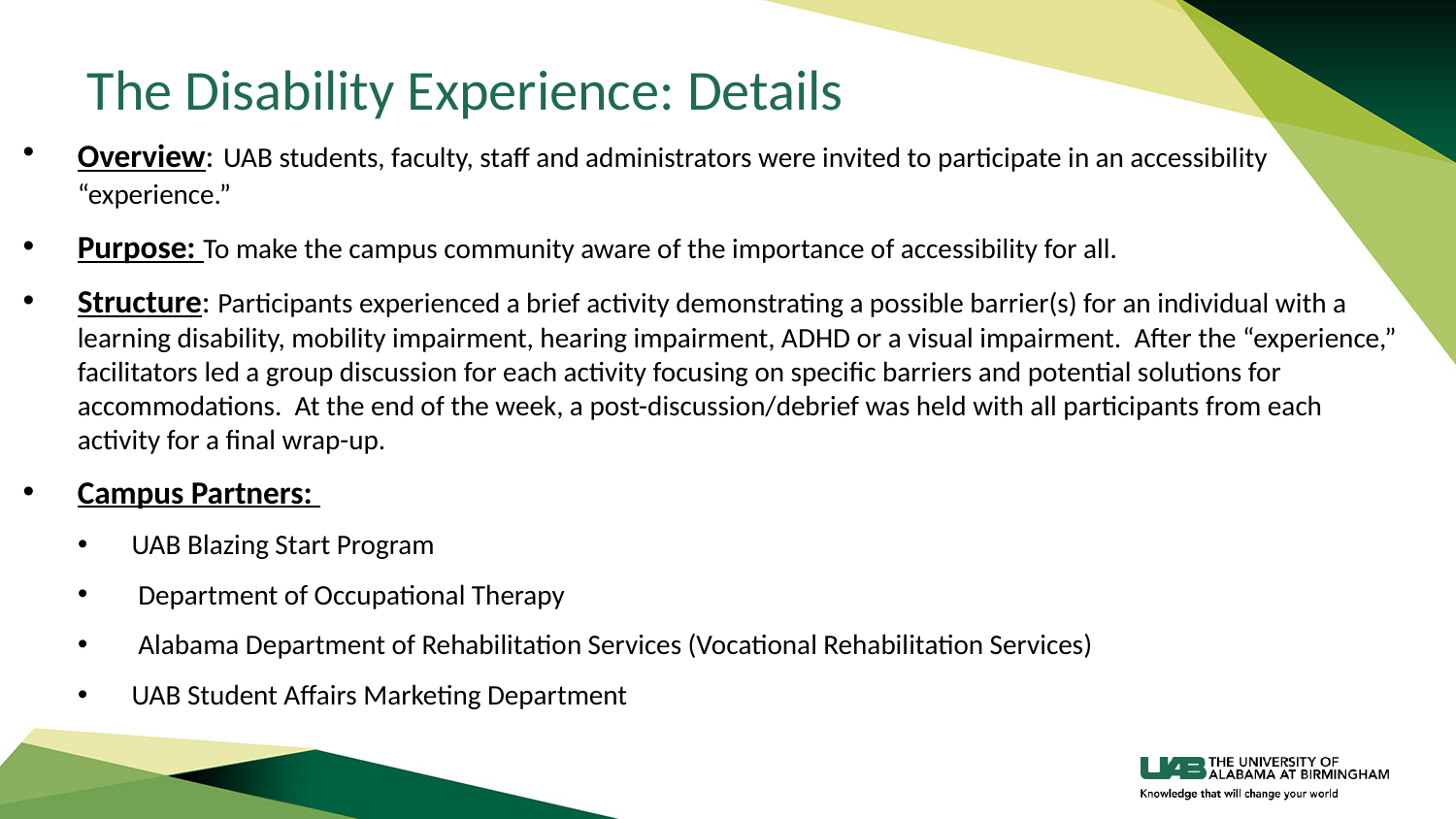

# The Disability Experience: Details
Overview: UAB students, faculty, staff and administrators were invited to participate in an accessibility “experience.”
Purpose: To make the campus community aware of the importance of accessibility for all.
Structure: Participants experienced a brief activity demonstrating a possible barrier(s) for an individual with a learning disability, mobility impairment, hearing impairment, ADHD or a visual impairment.  After the “experience,” facilitators led a group discussion for each activity focusing on specific barriers and potential solutions for accommodations.  At the end of the week, a post-discussion/debrief was held with all participants from each activity for a final wrap-up.
Campus Partners:
UAB Blazing Start Program
 Department of Occupational Therapy
 Alabama Department of Rehabilitation Services (Vocational Rehabilitation Services)
UAB Student Affairs Marketing Department